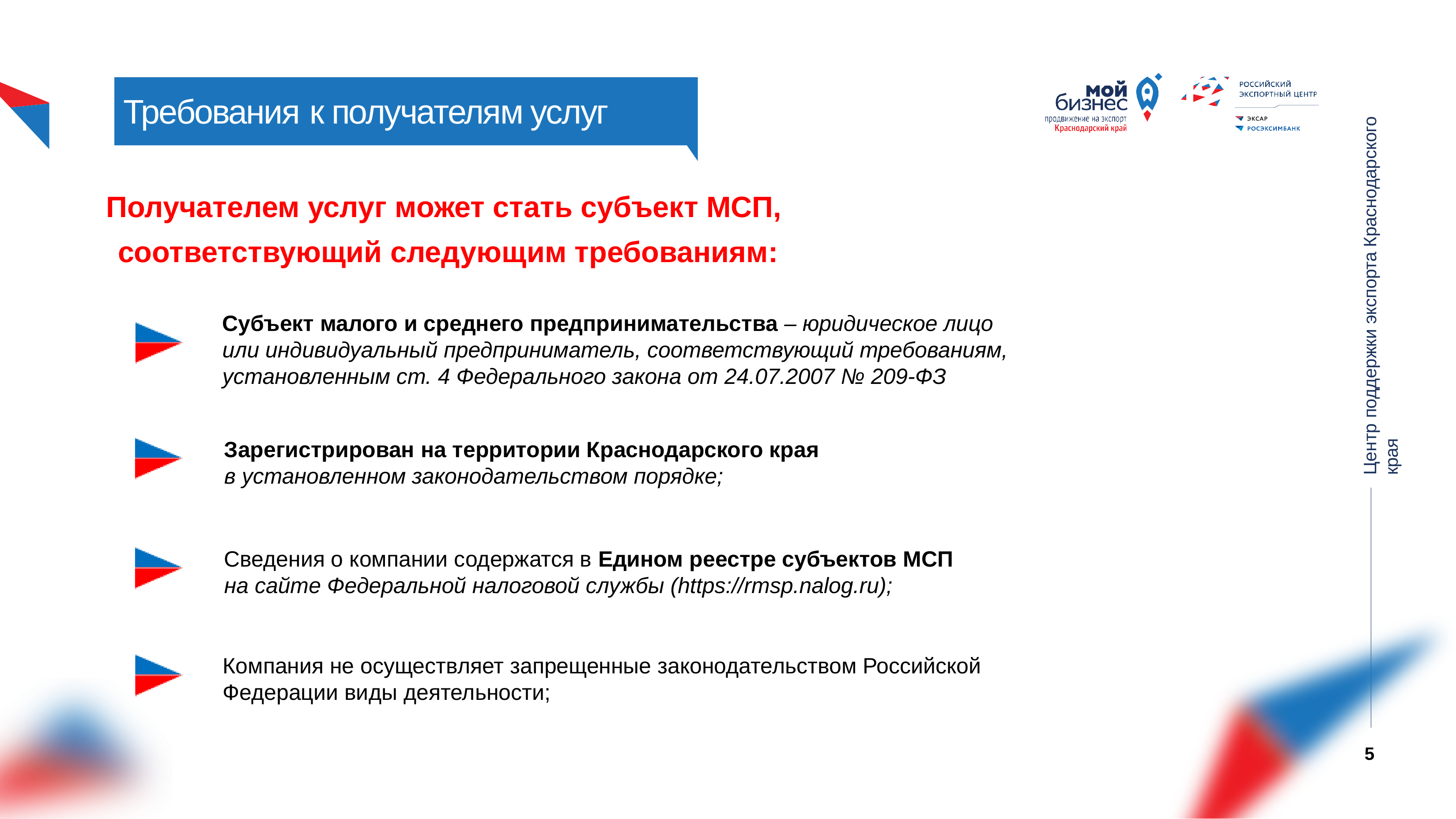

Центр поддержки экспорта Краснодарского края

# Требования к получателям услуг

Получателем услуг может стать субъект МСП,
соответствующий следующим требованиям:
Субъект малого и среднего предпринимательства – юридическое лицо
или индивидуальный предприниматель, соответствующий требованиям, установленным ст. 4 Федерального закона от 24.07.2007 № 209-ФЗ

Зарегистрирован на территории Краснодарского края
в установленном законодательством порядке;

Сведения о компании содержатся в Едином реестре субъектов МСП
на сайте Федеральной налоговой службы (https://rmsp.nalog.ru);

Компания не осуществляет запрещенные законодательством Российской Федерации виды деятельности;

5